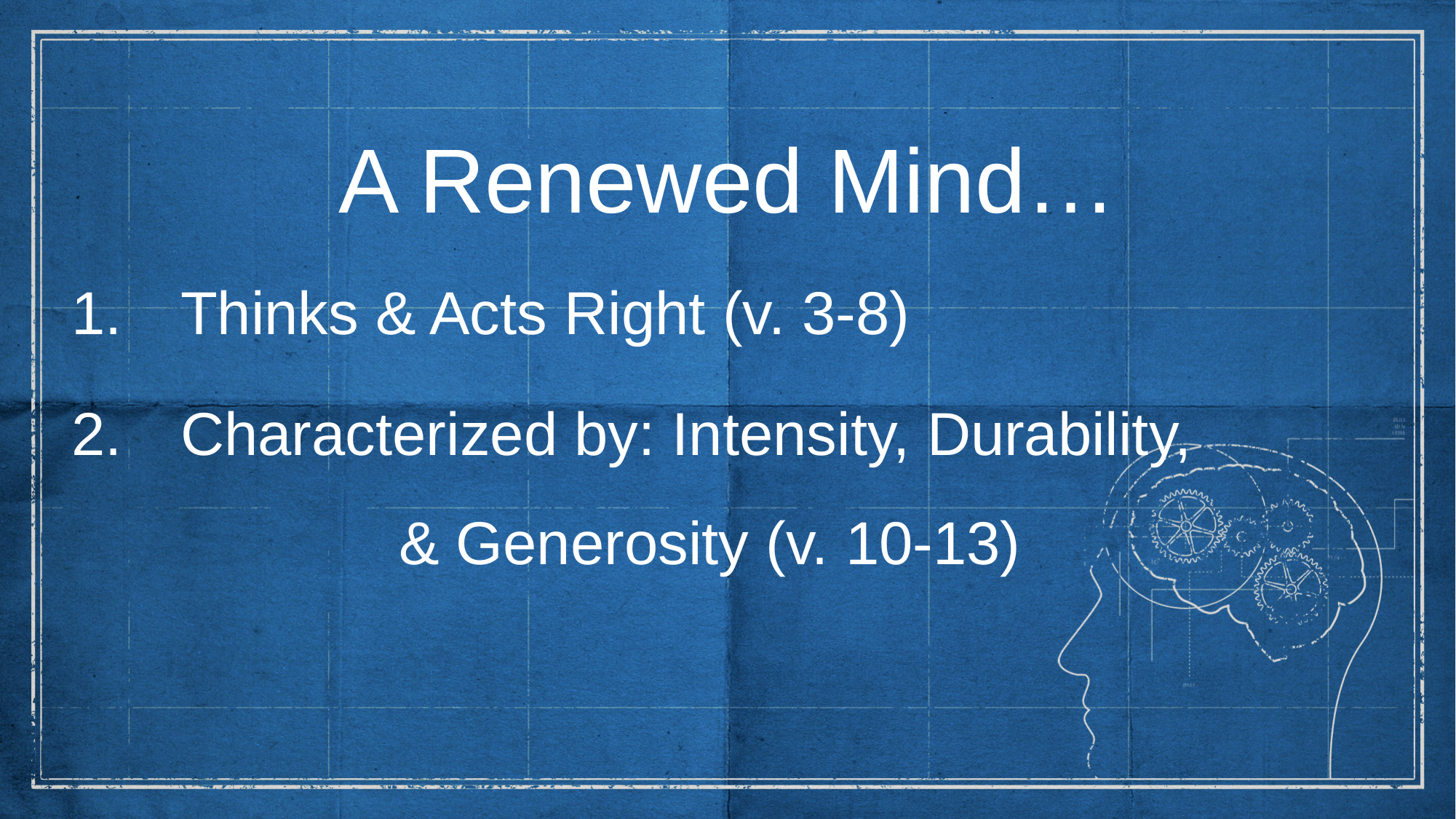

# A Renewed Mind…
Thinks & Acts Right (v. 3-8)
Characterized by: Intensity, Durability,		& Generosity (v. 10-13)